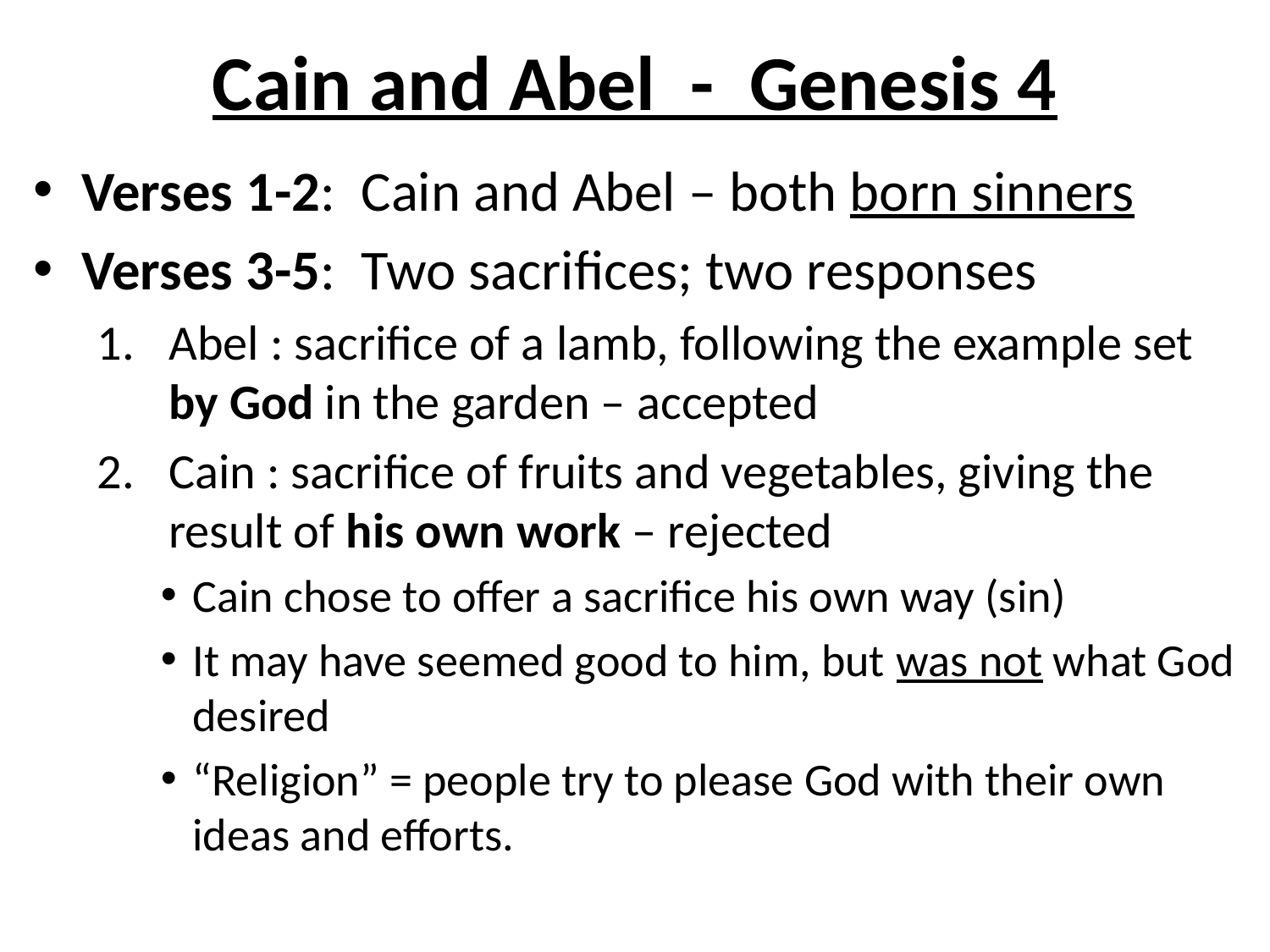

# Cain and Abel  -  Genesis 4
Verses 1-2:  Cain and Abel – both born sinners
Verses 3-5:  Two sacrifices; two responses
Abel : sacrifice of a lamb, following the example set by God in the garden – accepted
Cain : sacrifice of fruits and vegetables, giving the result of his own work – rejected
Cain chose to offer a sacrifice his own way (sin)
It may have seemed good to him, but was not what God desired
“Religion” = people try to please God with their own ideas and efforts.